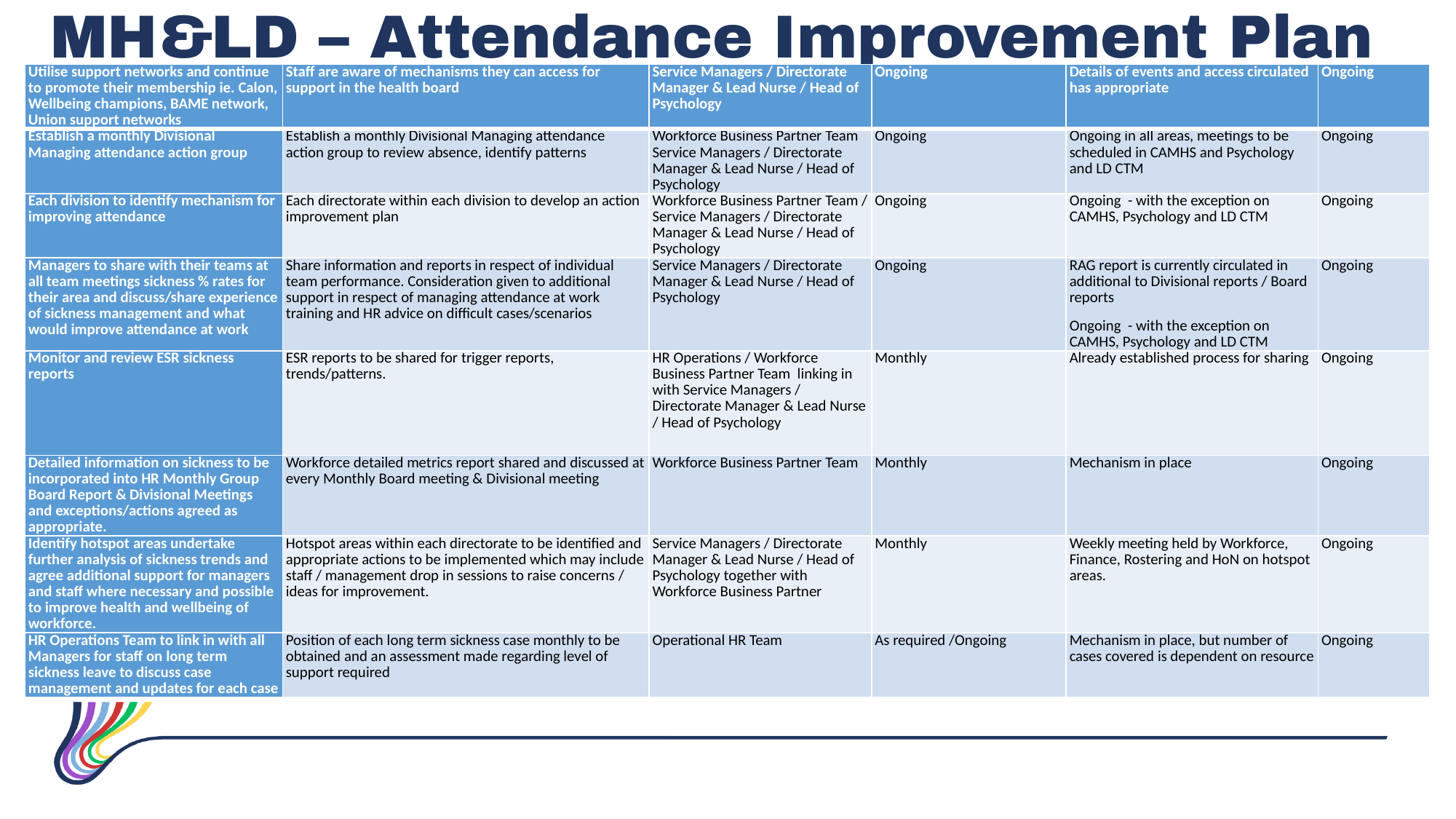

MH&LD – Attendance Improvement Plan
| Utilise support networks and continue to promote their membership ie. Calon, Wellbeing champions, BAME network, Union support networks | Staff are aware of mechanisms they can access for support in the health board | Service Managers / Directorate Manager & Lead Nurse / Head of Psychology | Ongoing | Details of events and access circulated has appropriate | Ongoing |
| --- | --- | --- | --- | --- | --- |
| Establish a monthly Divisional Managing attendance action group | Establish a monthly Divisional Managing attendance action group to review absence, identify patterns | Workforce Business Partner Team Service Managers / Directorate Manager & Lead Nurse / Head of Psychology | Ongoing | Ongoing in all areas, meetings to be scheduled in CAMHS and Psychology and LD CTM | Ongoing |
| Each division to identify mechanism for improving attendance | Each directorate within each division to develop an action improvement plan | Workforce Business Partner Team / Service Managers / Directorate Manager & Lead Nurse / Head of Psychology | Ongoing | Ongoing - with the exception on CAMHS, Psychology and LD CTM | Ongoing |
| Managers to share with their teams at all team meetings sickness % rates for their area and discuss/share experience of sickness management and what would improve attendance at work | Share information and reports in respect of individual team performance. Consideration given to additional support in respect of managing attendance at work training and HR advice on difficult cases/scenarios | Service Managers / Directorate Manager & Lead Nurse / Head of Psychology | Ongoing | RAG report is currently circulated in additional to Divisional reports / Board reports   Ongoing - with the exception on CAMHS, Psychology and LD CTM | Ongoing |
| Monitor and review ESR sickness reports | ESR reports to be shared for trigger reports, trends/patterns. | HR Operations / Workforce Business Partner Team linking in with Service Managers / Directorate Manager & Lead Nurse / Head of Psychology | Monthly | Already established process for sharing | Ongoing |
| Detailed information on sickness to be incorporated into HR Monthly Group Board Report & Divisional Meetings and exceptions/actions agreed as appropriate. | Workforce detailed metrics report shared and discussed at every Monthly Board meeting & Divisional meeting | Workforce Business Partner Team | Monthly | Mechanism in place | Ongoing |
| Identify hotspot areas undertake further analysis of sickness trends and agree additional support for managers and staff where necessary and possible to improve health and wellbeing of workforce. | Hotspot areas within each directorate to be identified and appropriate actions to be implemented which may include staff / management drop in sessions to raise concerns / ideas for improvement. | Service Managers / Directorate Manager & Lead Nurse / Head of Psychology together with Workforce Business Partner | Monthly | Weekly meeting held by Workforce, Finance, Rostering and HoN on hotspot areas. | Ongoing |
| HR Operations Team to link in with all Managers for staff on long term sickness leave to discuss case management and updates for each case | Position of each long term sickness case monthly to be obtained and an assessment made regarding level of support required | Operational HR Team | As required /Ongoing | Mechanism in place, but number of cases covered is dependent on resource | Ongoing |